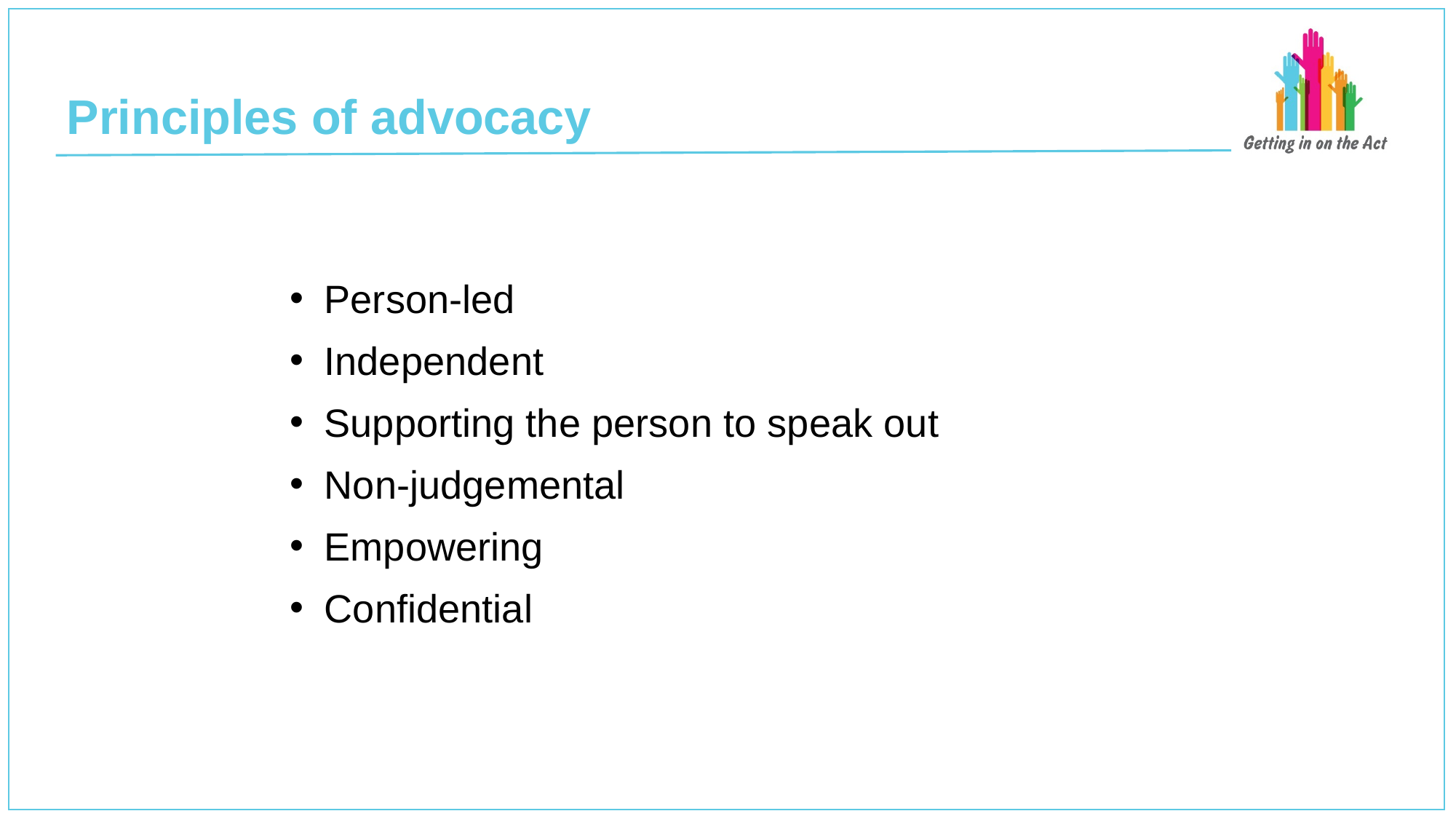

# Principles of advocacy
Person-led

Independent

Supporting the person to speak out

Non-judgemental

Empowering

Confidential